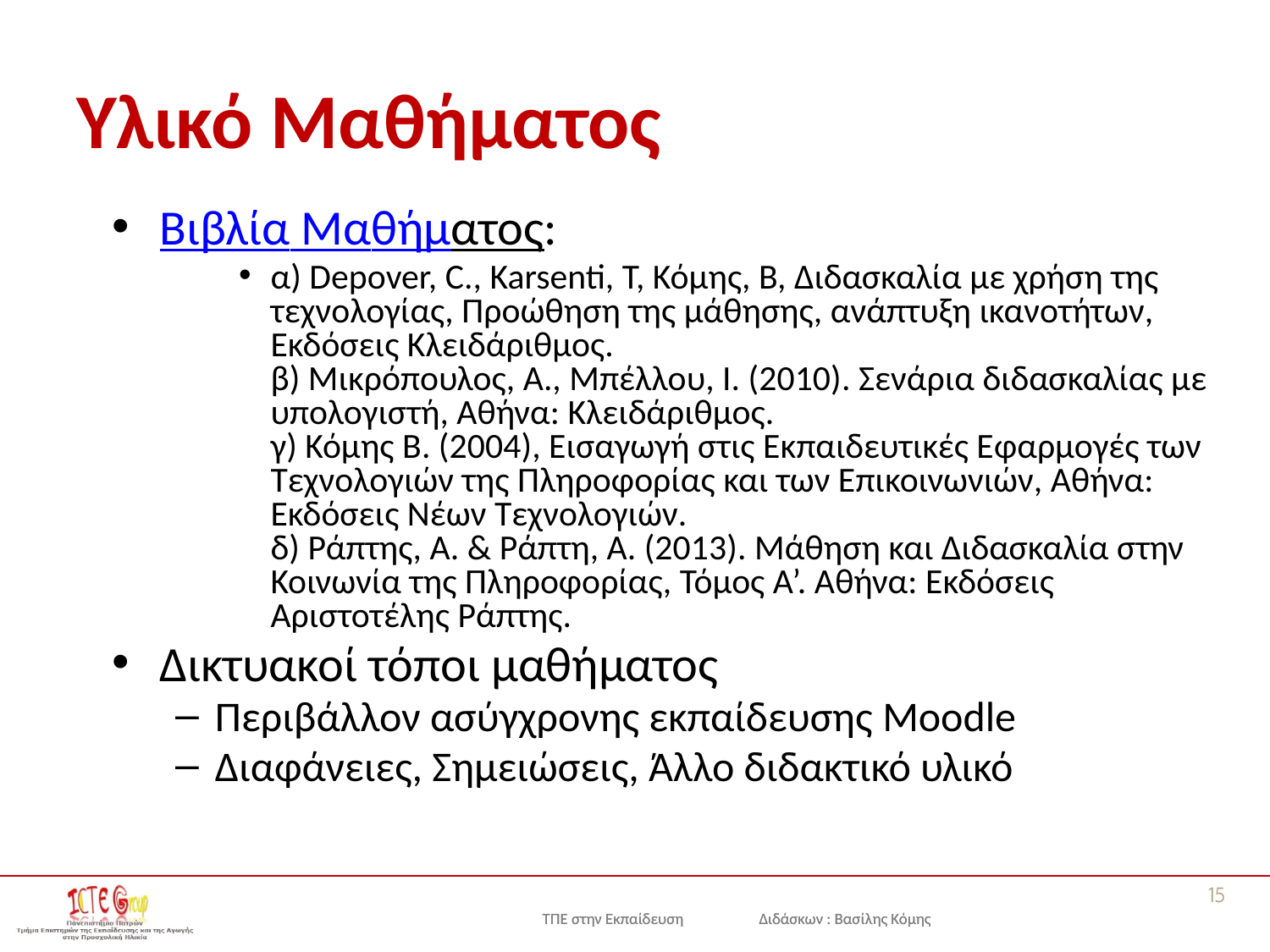

# Υλικό Μαθήματος
Βιβλία Μαθήματος:
α) Depover, C., Karsenti, T, Κόμης, Β, Διδασκαλία με χρήση της τεχνολογίας, Προώθηση της μάθησης, ανάπτυξη ικανοτήτων, Εκδόσεις Κλειδάριθμος.
β) Μικρόπουλος, Α., Μπέλλου, Ι. (2010). Σενάρια διδασκαλίας με υπολογιστή, Αθήνα: Κλειδάριθμος.
γ) Κόμης Β. (2004), Εισαγωγή στις Εκπαιδευτικές Εφαρμογές των Τεχνολογιών της Πληροφορίας και των Επικοινωνιών, Αθήνα: Εκδόσεις Νέων Τεχνολογιών.
δ) Ράπτης, Α. & Ράπτη, Α. (2013). Μάθηση και Διδασκαλία στην Κοινωνία της Πληροφορίας, Τόμος Α’. Αθήνα: Εκδόσεις Αριστοτέλης Ράπτης.
Δικτυακοί τόποι μαθήματος
Περιβάλλον ασύγχρονης εκπαίδευσης Moodle
Διαφάνειες, Σημειώσεις, Άλλο διδακτικό υλικό
15